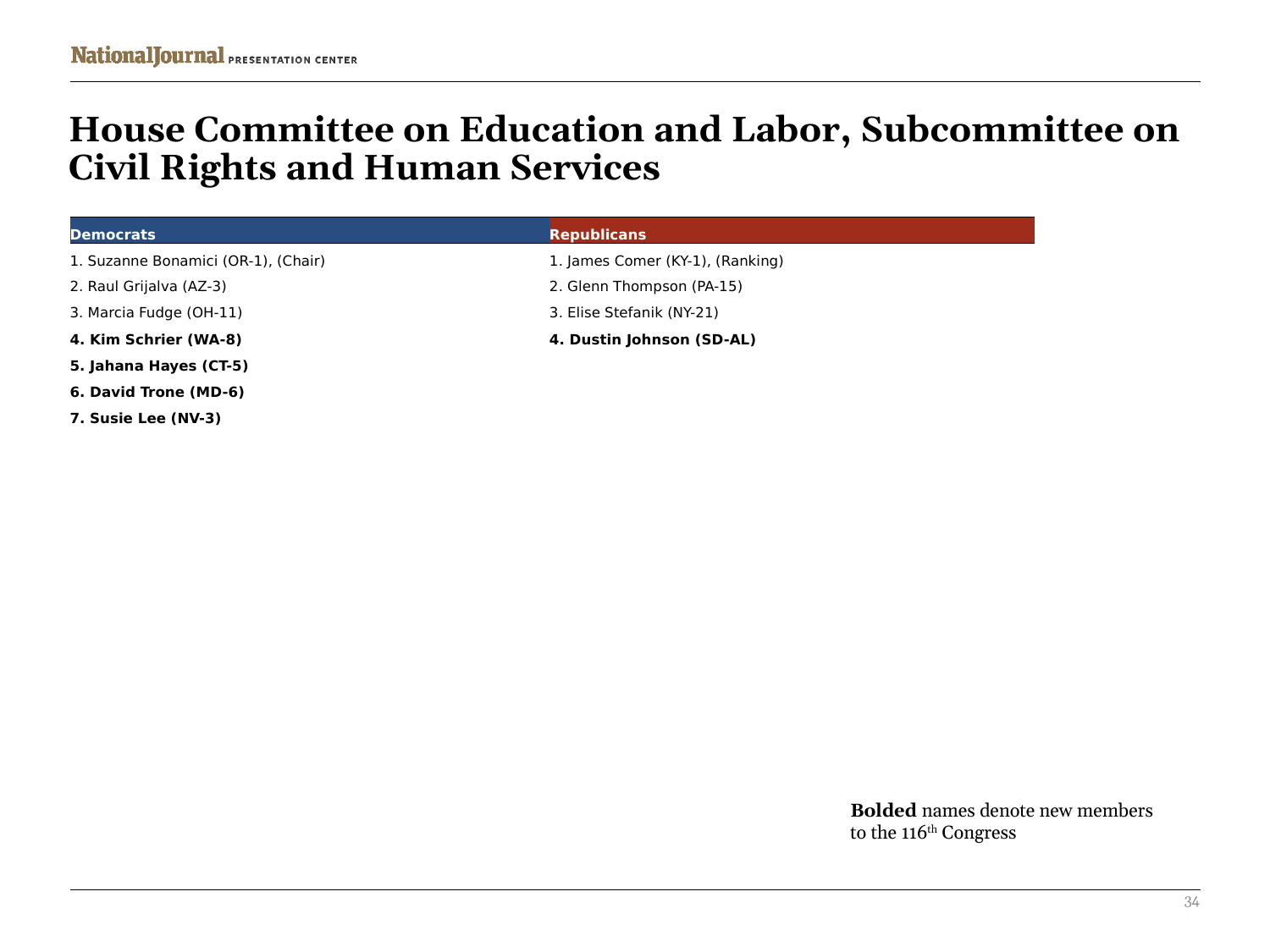

# House Committee on Education and Labor, Subcommittee on Civil Rights and Human Services
| Democrats | Republicans |
| --- | --- |
| 1. Suzanne Bonamici (OR-1), (Chair) | 1. James Comer (KY-1), (Ranking) |
| 2. Raul Grijalva (AZ-3) | 2. Glenn Thompson (PA-15) |
| 3. Marcia Fudge (OH-11) | 3. Elise Stefanik (NY-21) |
| 4. Kim Schrier (WA-8) | 4. Dustin Johnson (SD-AL) |
| 5. Jahana Hayes (CT-5) |  |
| 6. David Trone (MD-6) |  |
| 7. Susie Lee (NV-3) |  |
Bolded names denote new members to the 116th Congress
34